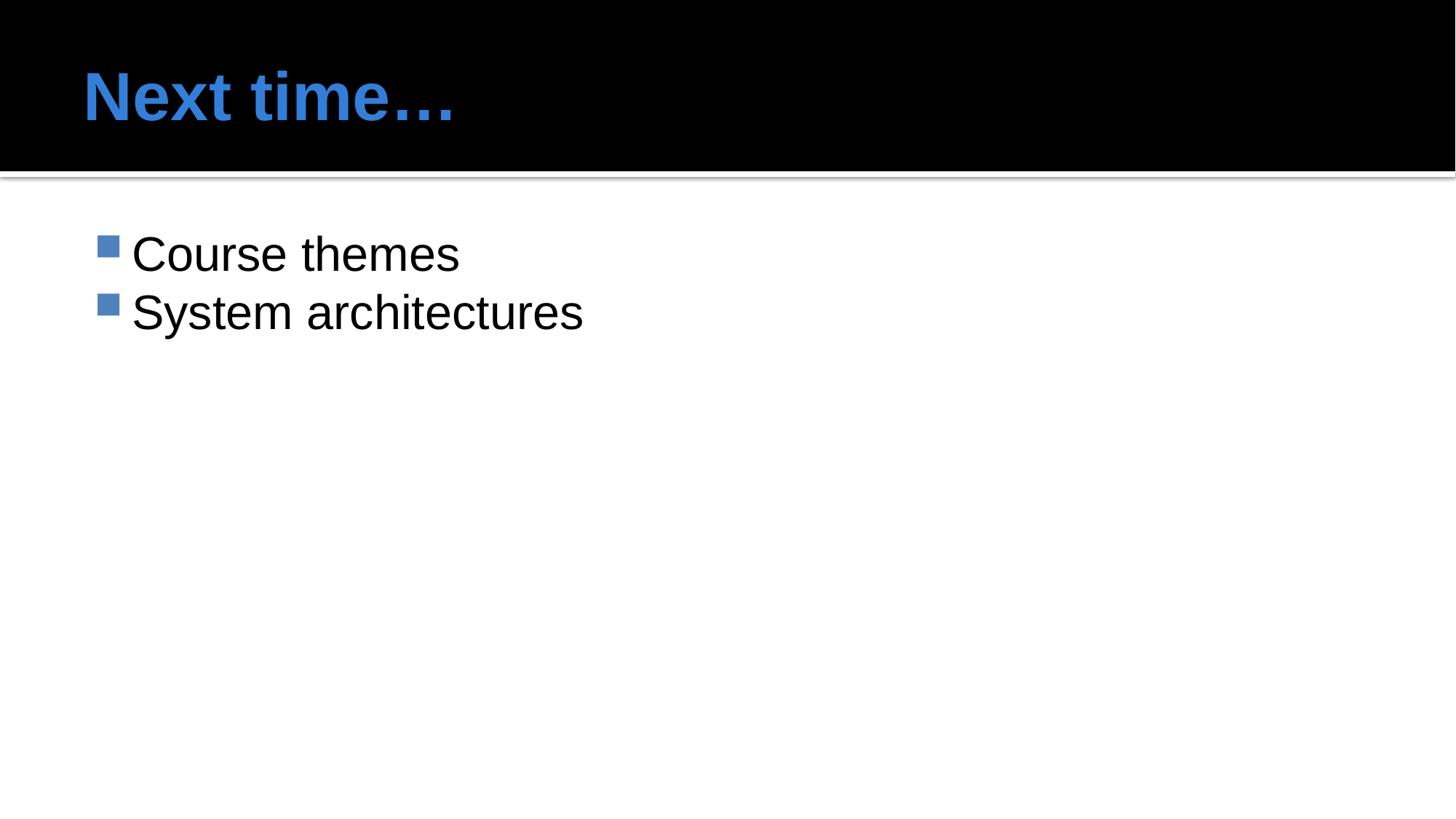

# Next time…
Course themes
System architectures